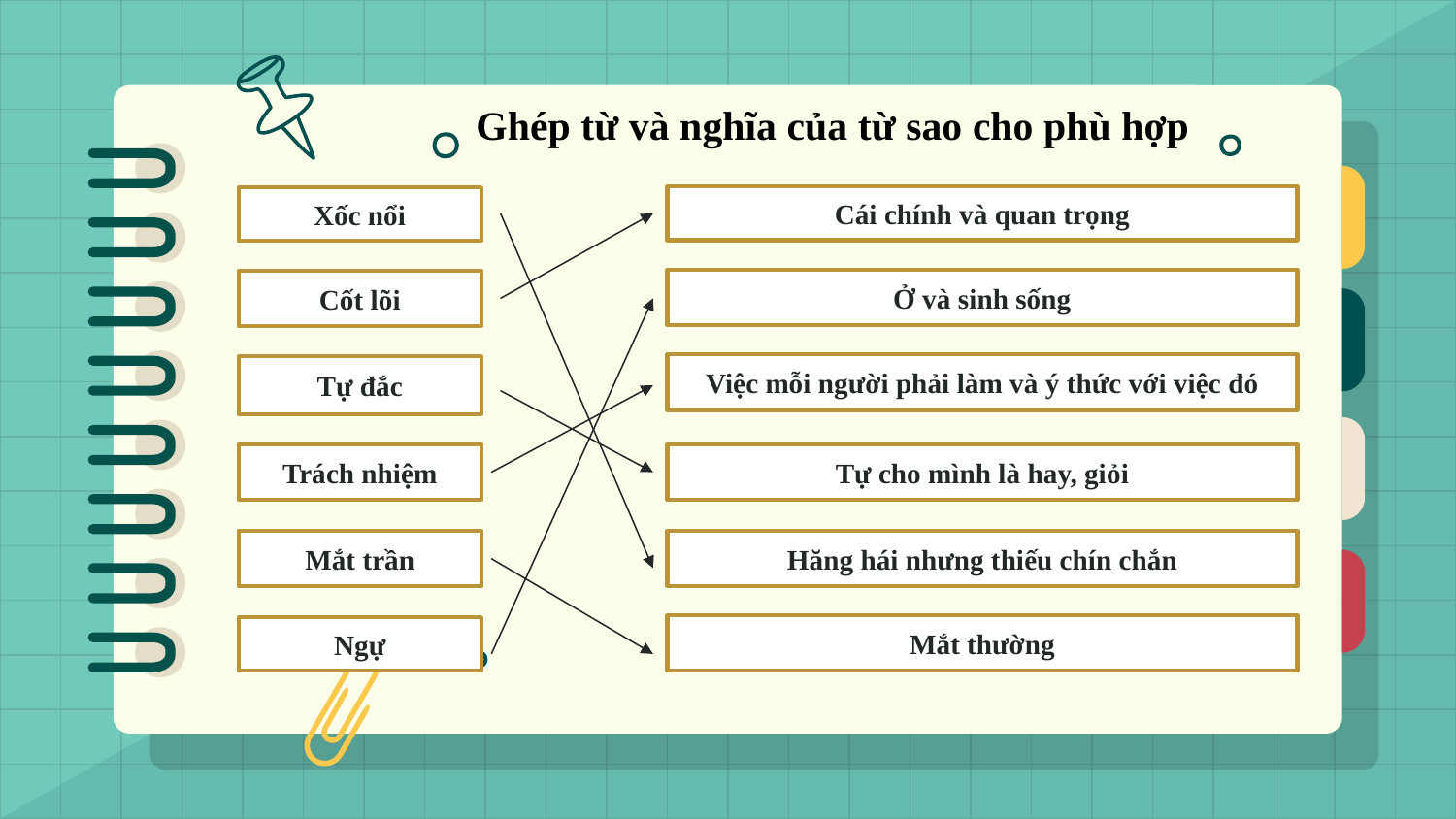

Ghép từ và nghĩa của từ sao cho phù hợp
Cái chính và quan trọng
Xốc nổi
Ở và sinh sống
Cốt lõi
Việc mỗi người phải làm và ý thức với việc đó
Tự đắc
Trách nhiệm
Tự cho mình là hay, giỏi
Mắt trần
Hăng hái nhưng thiếu chín chắn
Mắt thường
Ngự